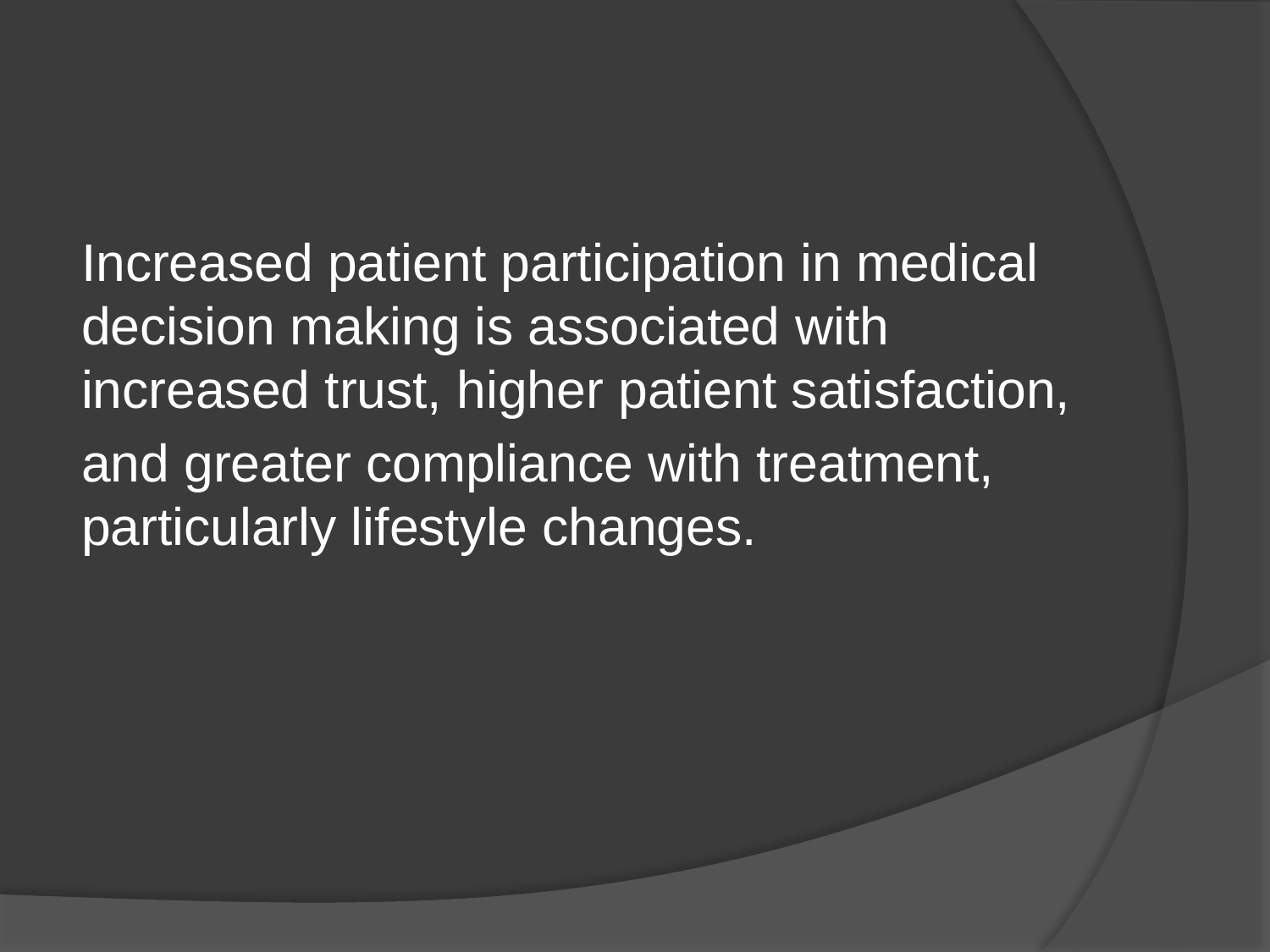

Increased patient participation in medical decision making is associated with increased trust, higher patient satisfaction,
and greater compliance with treatment, particularly lifestyle changes.